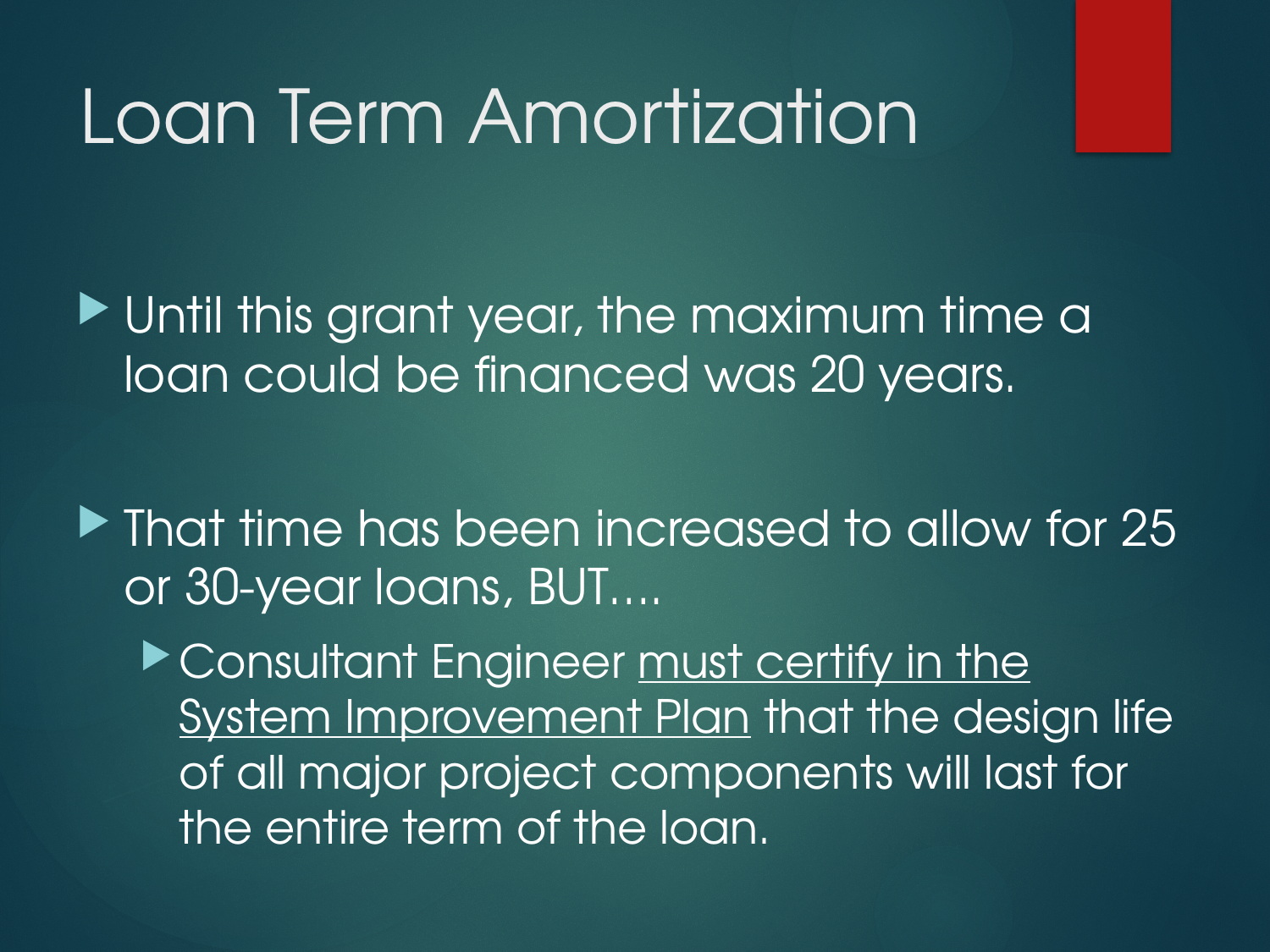

# Loan Term Amortization

Until this grant year, the maximum time a loan could be financed was 20 years.

That time has been increased to allow for 25 or 30-year loans, BUT….
Consultant Engineer must certify in the System Improvement Plan that the design life of all major project components will last for the entire term of the loan.